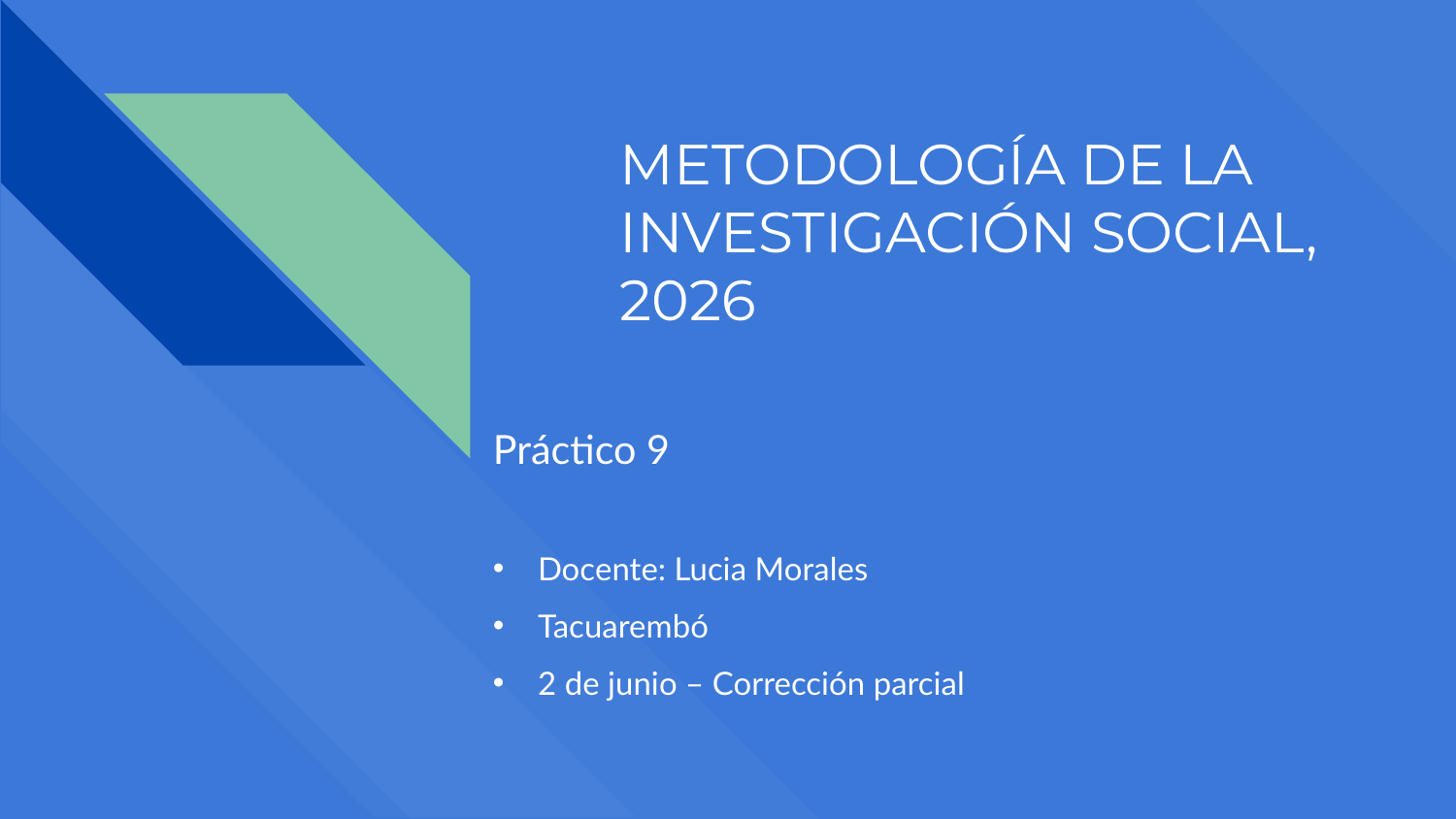

# METODOLOGÍA DE LA INVESTIGACIÓN SOCIAL, 2026
Práctico 9

Docente: Lucia Morales
Tacuarembó
2 de junio – Corrección parcial